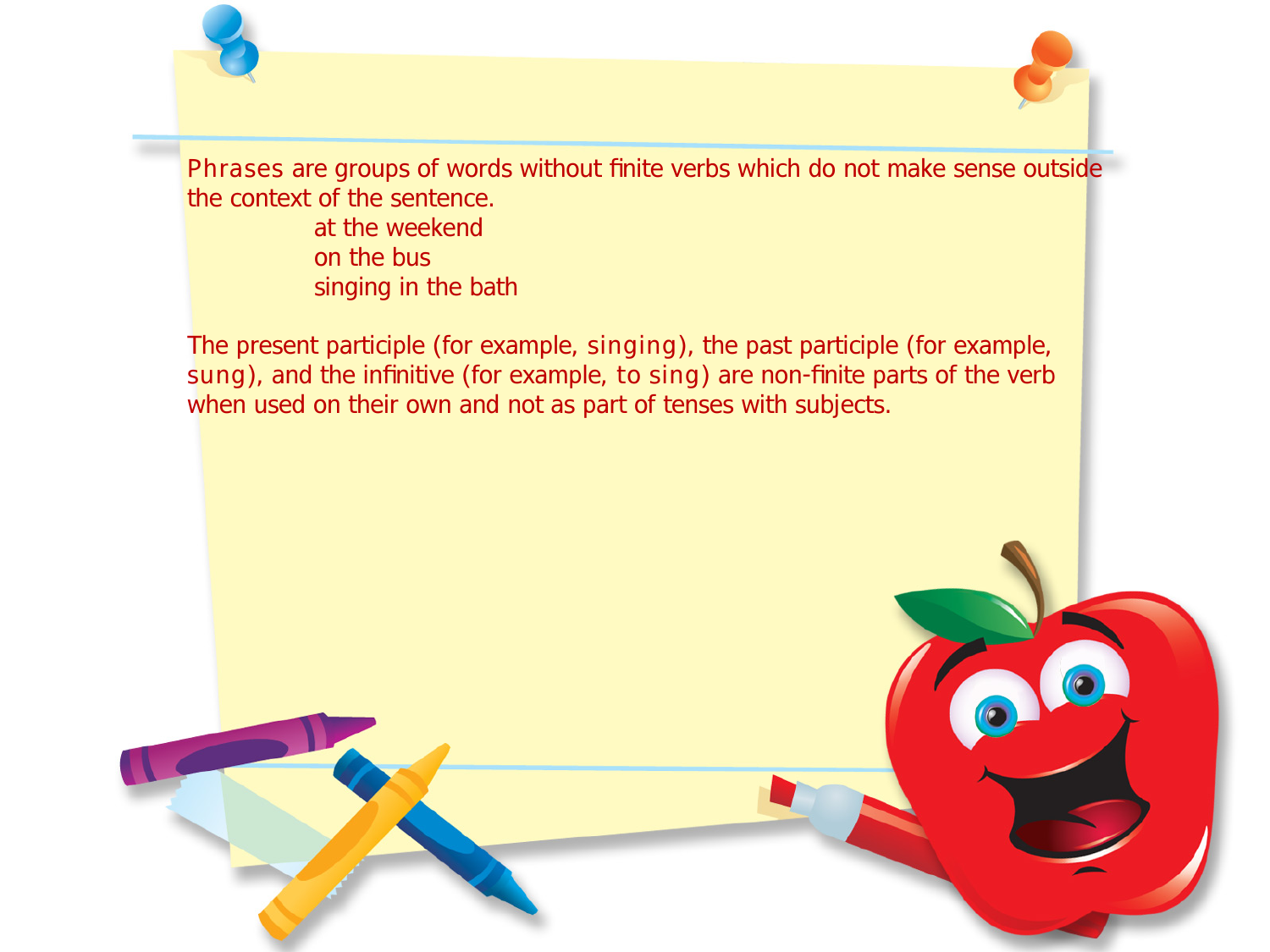

Phrases are groups of words without finite verbs which do not make sense outside the context of the sentence.
	at the weekend
	on the bus
	singing in the bath

The present participle (for example, singing), the past participle (for example, sung), and the infinitive (for example, to sing) are non-finite parts of the verb when used on their own and not as part of tenses with subjects.